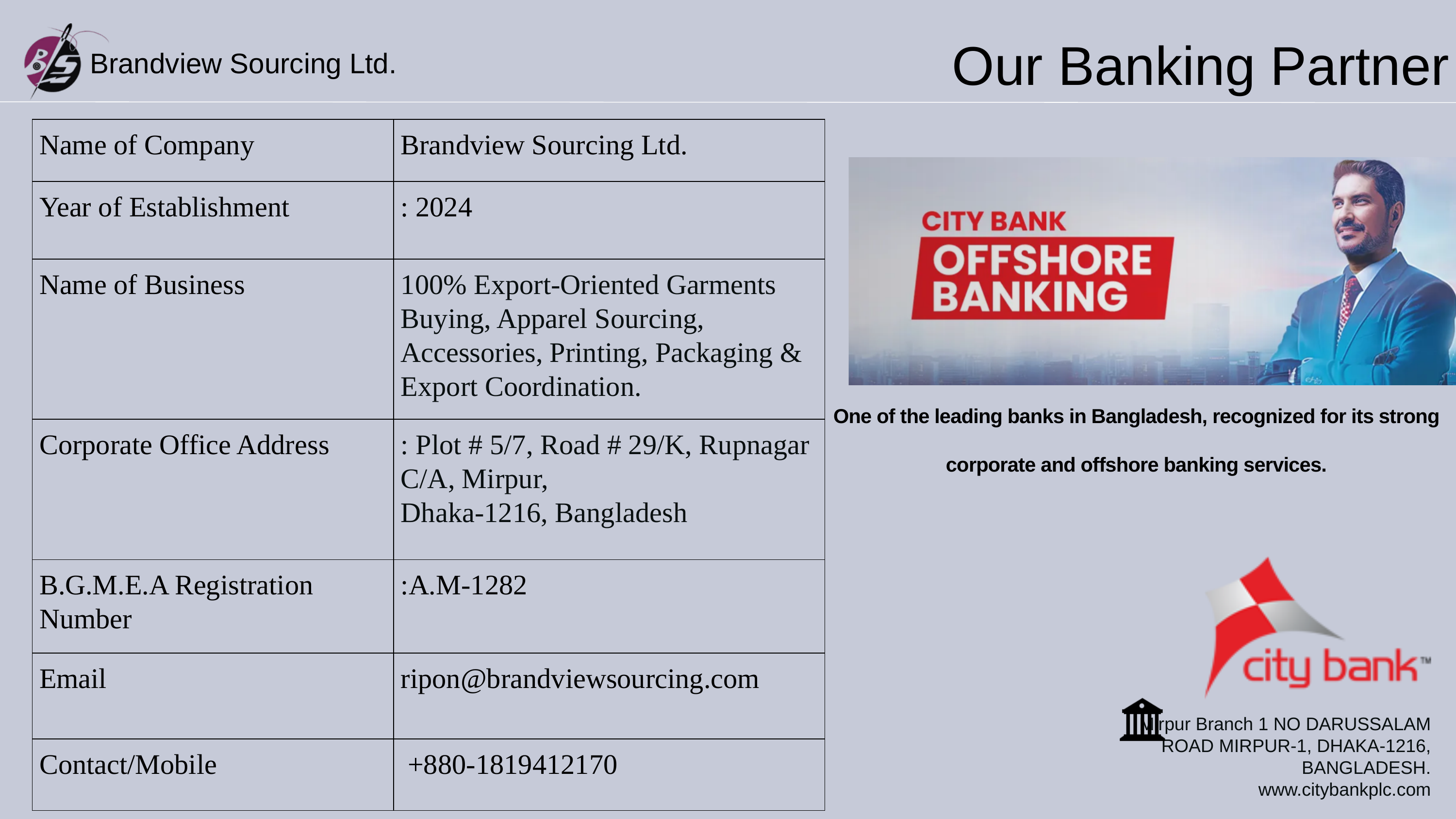

Our Banking Partner

Brandview Sourcing Ltd.

| Name of Company | Brandview Sourcing Ltd. |
| --- | --- |
| Year of Establishment | : 2024 |
| Name of Business | 100% Export-Oriented Garments Buying, Apparel Sourcing, Accessories, Printing, Packaging & Export Coordination. |
| Corporate Office Address | : Plot # 5/7, Road # 29/K, Rupnagar C/A, Mirpur, Dhaka-1216, Bangladesh |
| B.G.M.E.A Registration Number | :A.M-1282 |
| Email | ripon@brandviewsourcing.com |
| Contact/Mobile | +880-1819412170 |

One of the leading banks in Bangladesh, recognized for its strong corporate and offshore banking services.

Mirpur Branch 1 NO DARUSSALAM ROAD MIRPUR-1, DHAKA-1216, BANGLADESH. www.citybankplc.com